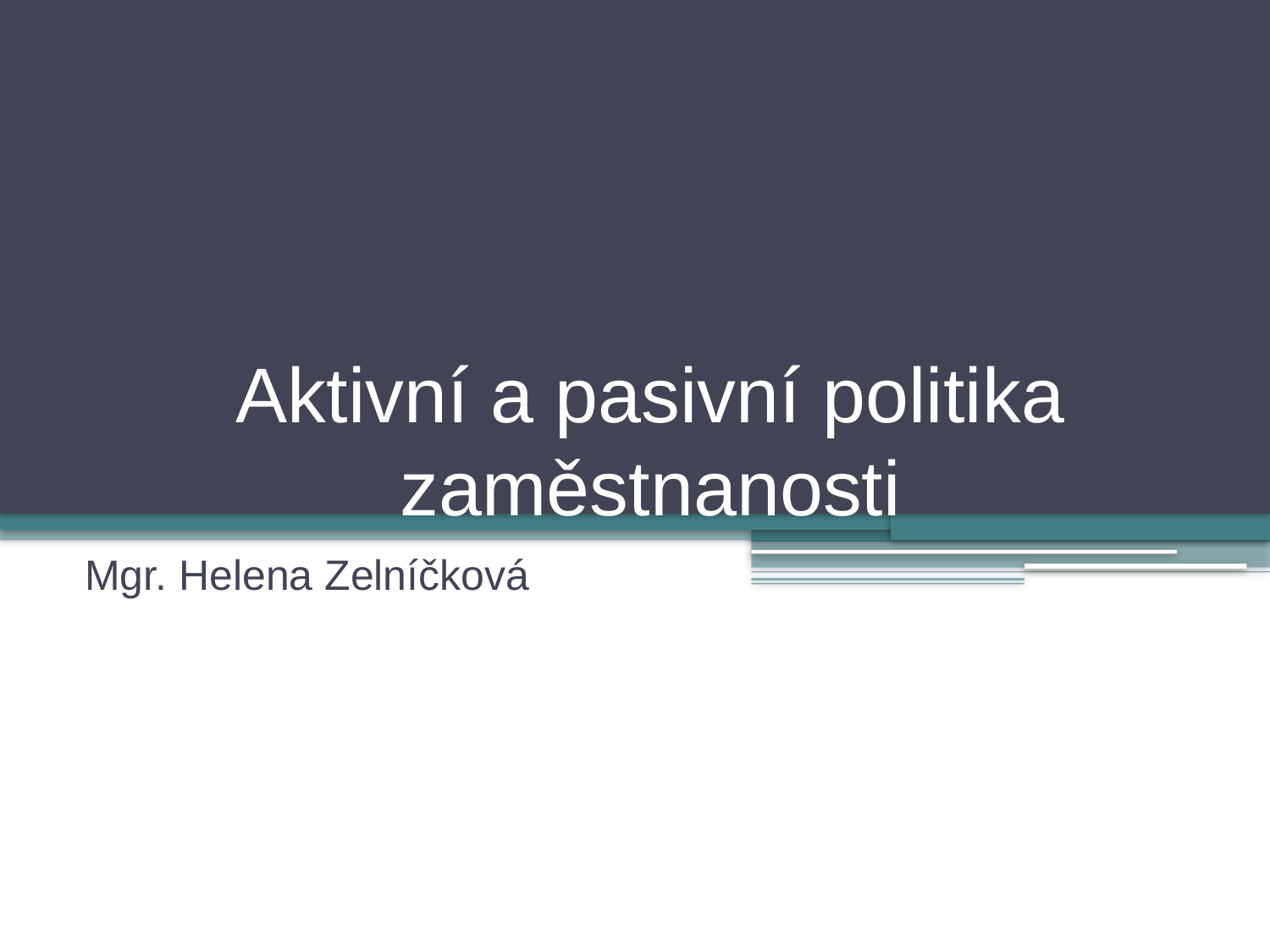

# Aktivní a pasivní politika zaměstnanosti
Mgr. Helena Zelníčková